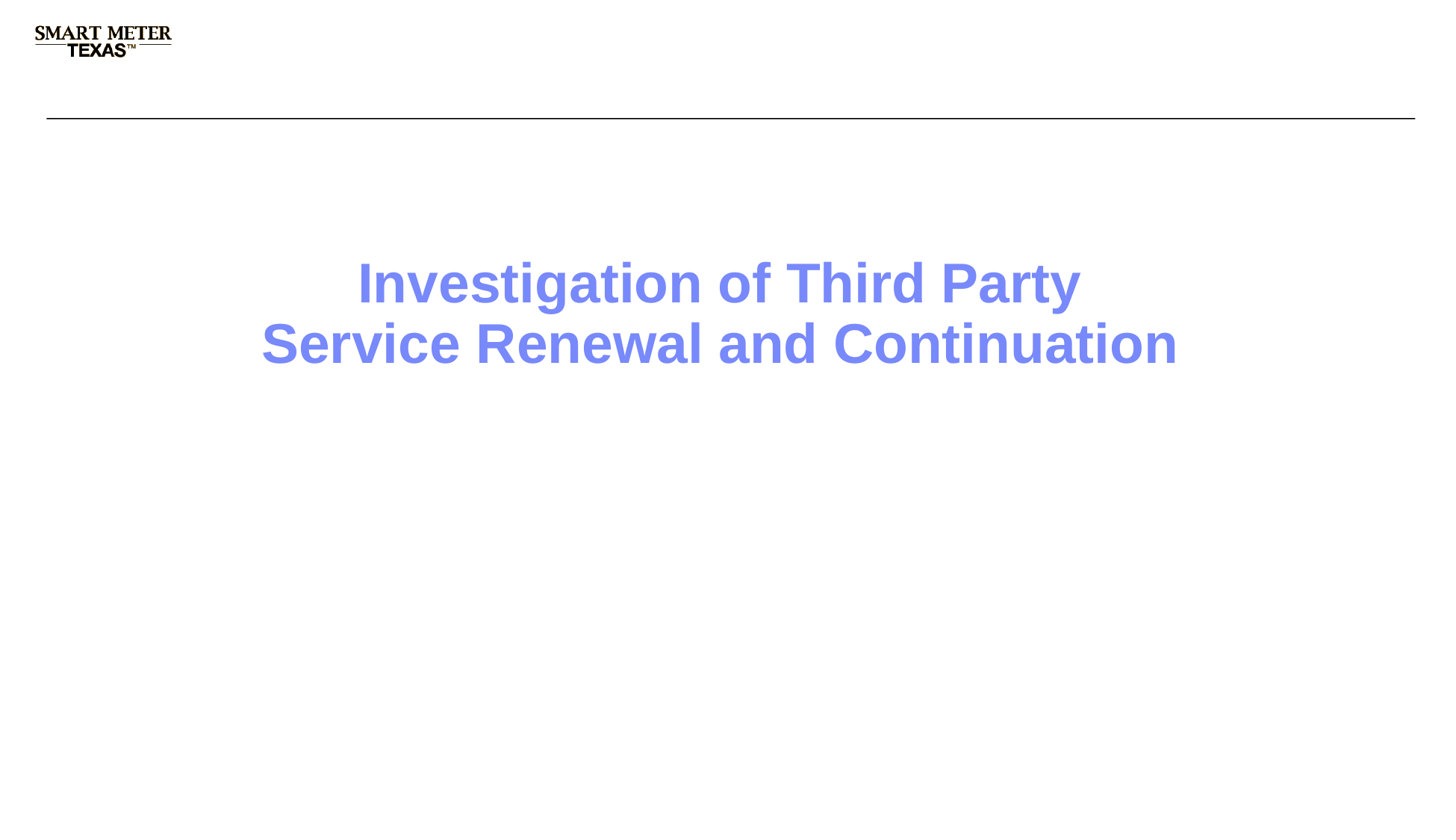

# Investigation of Third Party Service Renewal and Continuation